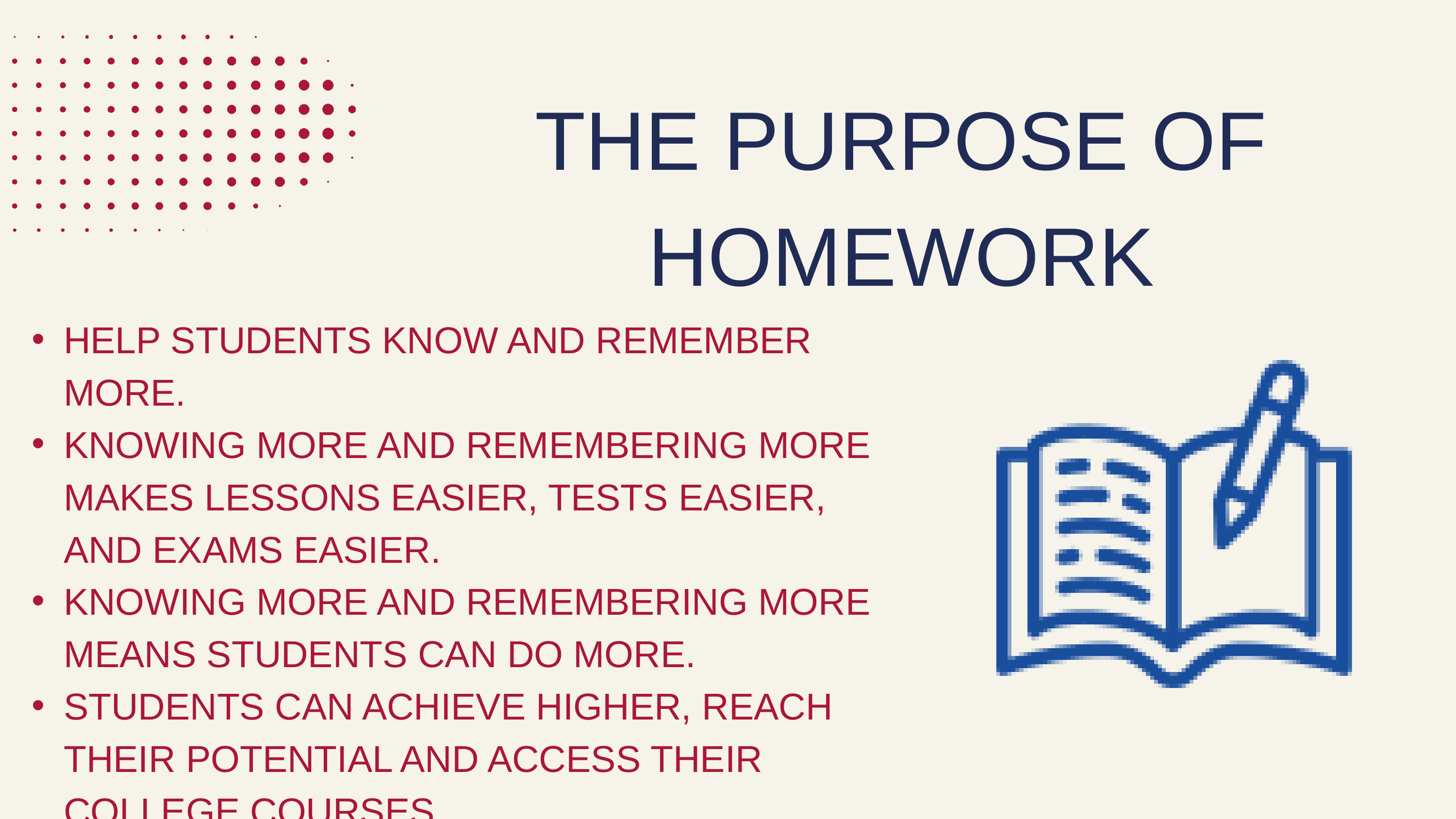

THE PURPOSE OF HOMEWORK
HELP STUDENTS KNOW AND REMEMBER MORE.
KNOWING MORE AND REMEMBERING MORE MAKES LESSONS EASIER, TESTS EASIER, AND EXAMS EASIER.
KNOWING MORE AND REMEMBERING MORE MEANS STUDENTS CAN DO MORE.
STUDENTS CAN ACHIEVE HIGHER, REACH THEIR POTENTIAL AND ACCESS THEIR COLLEGE COURSES.
SUPPORTS STUDENTS TO BECOME INDEPENDENT AND RESILIENT.